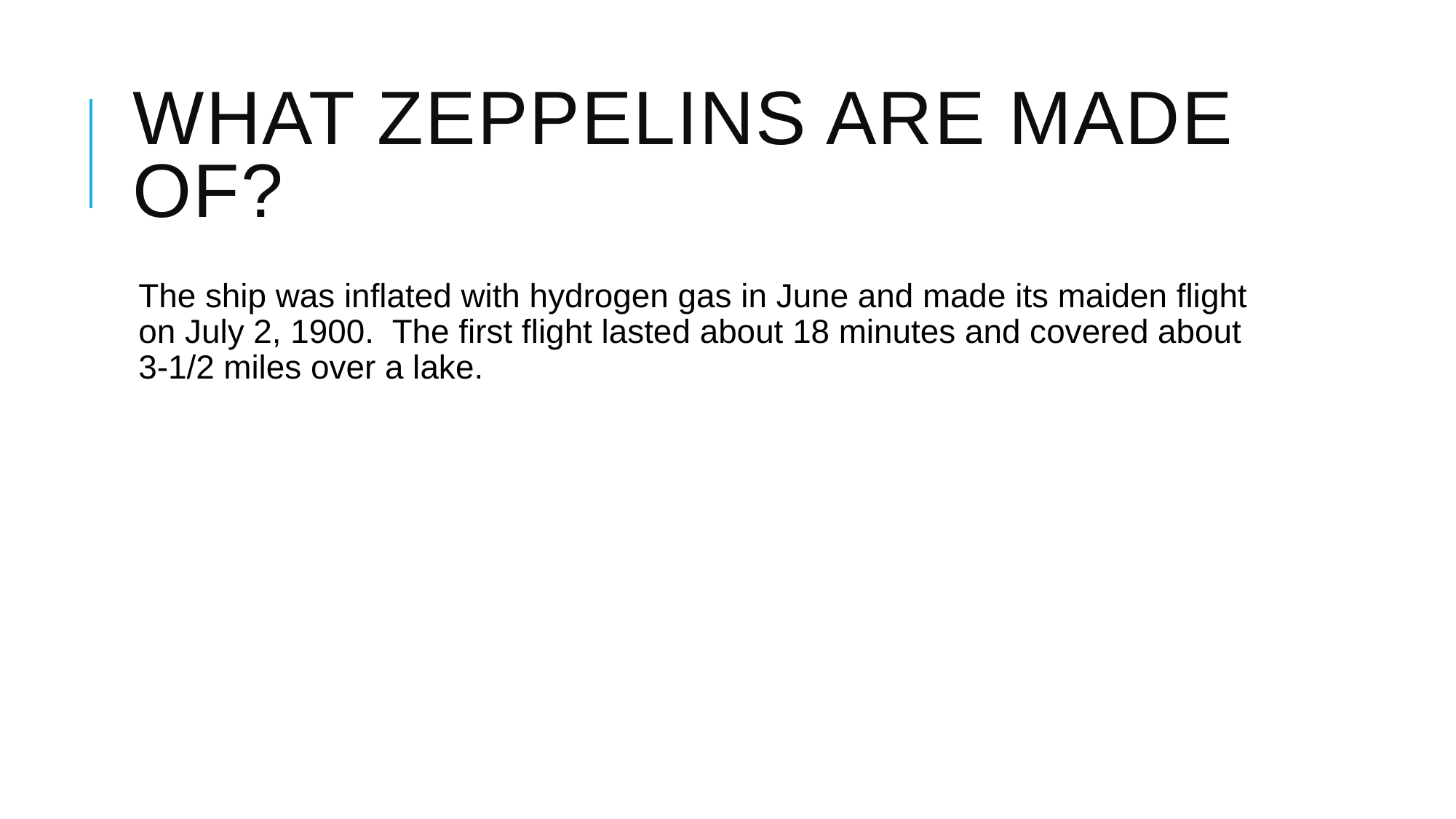

# What zeppelins are made of?
The ship was inflated with hydrogen gas in June and made its maiden flight on July 2, 1900.  The first flight lasted about 18 minutes and covered about 3-1/2 miles over a lake.